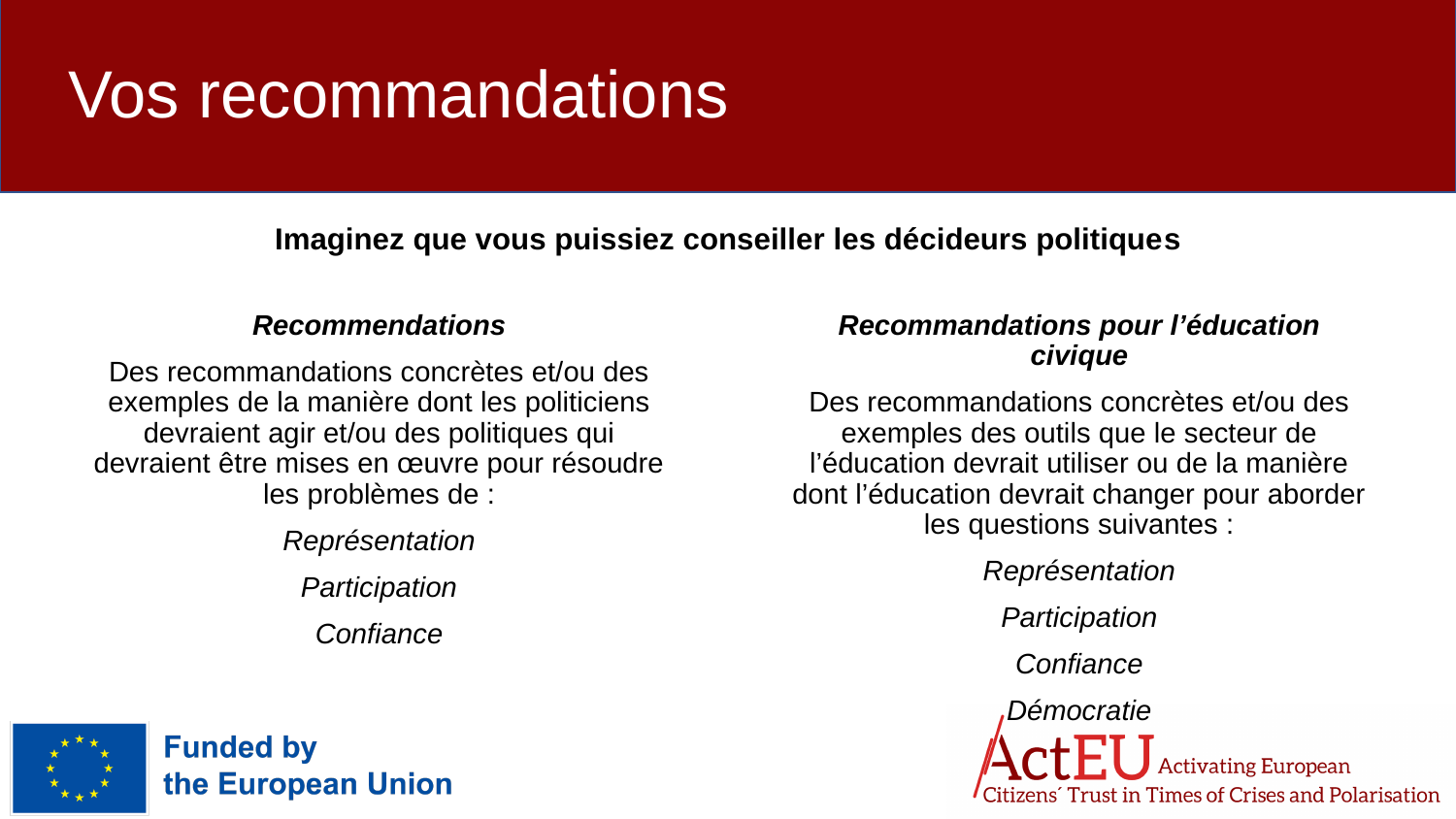

# Vos recommandations
Imaginez que vous puissiez conseiller les décideurs politiques
Recommendations
Des recommandations concrètes et/ou des exemples de la manière dont les politiciens devraient agir et/ou des politiques qui devraient être mises en œuvre pour résoudre les problèmes de :
Représentation
Participation
Confiance
Recommandations pour l’éducation civique
Des recommandations concrètes et/ou des exemples des outils que le secteur de l’éducation devrait utiliser ou de la manière dont l’éducation devrait changer pour aborder les questions suivantes :
Représentation
Participation
Confiance
Démocratie